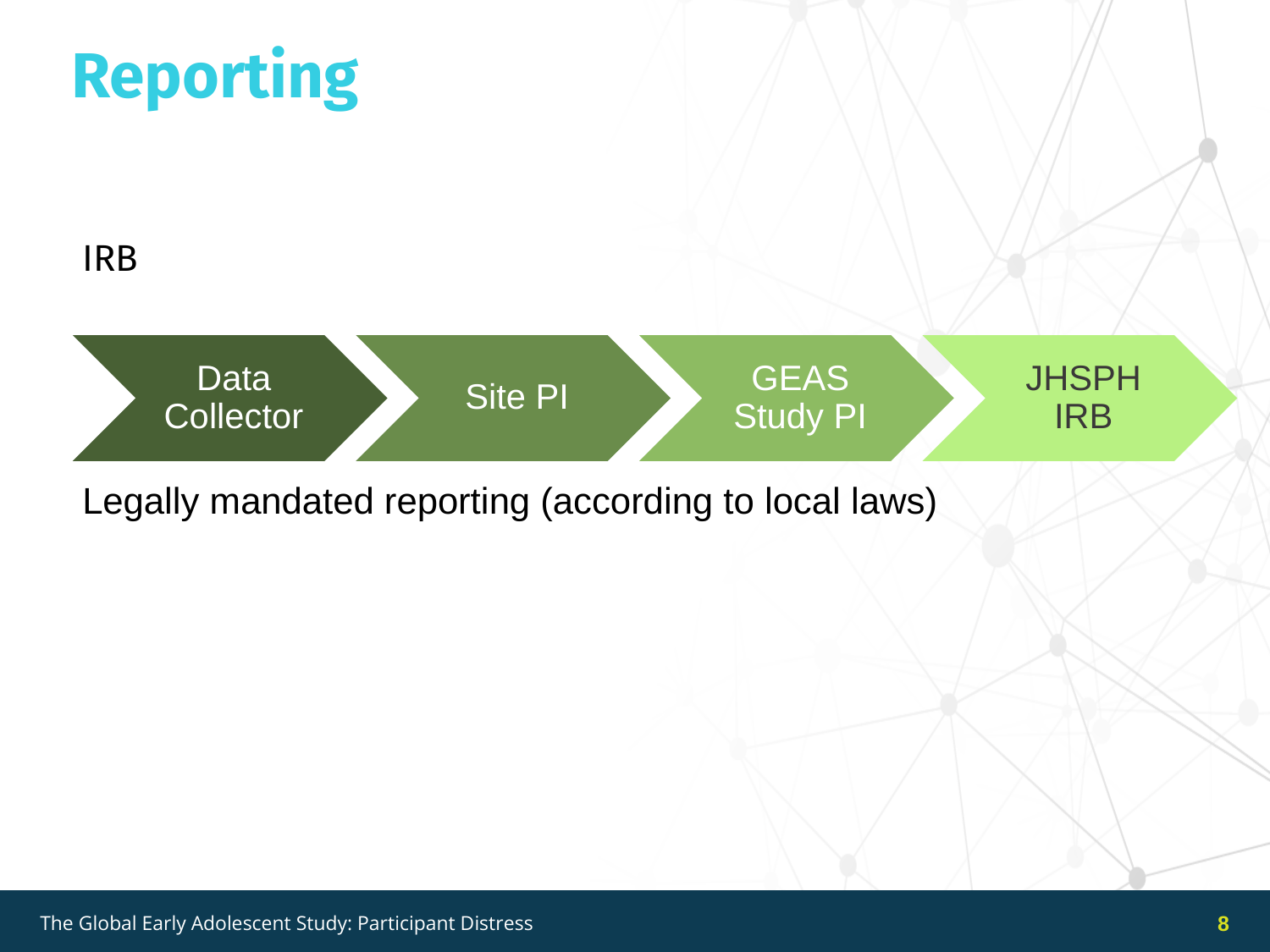

Reporting

IRB

Legally mandated reporting (according to local laws)

Data Collector

Site PI

GEAS Study PI

JHSPH IRB

8
The Global Early Adolescent Study: Participant Distress